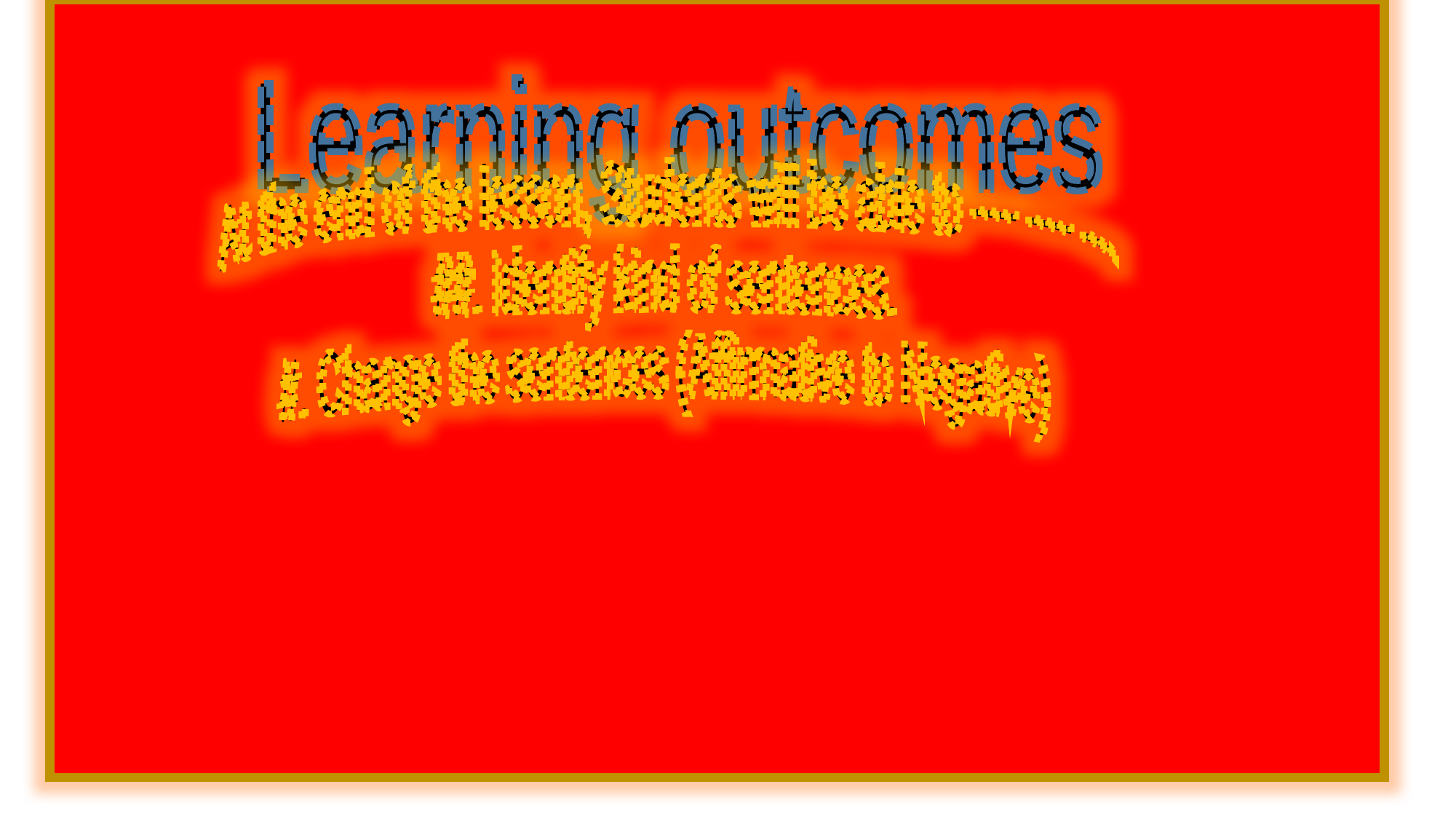

Learning outcomes
 At the end of the lesson, Students will be able to ---- ---- ----
##. Identify kind of sentences.
#. Change the sentences (Affirmative to Negative)